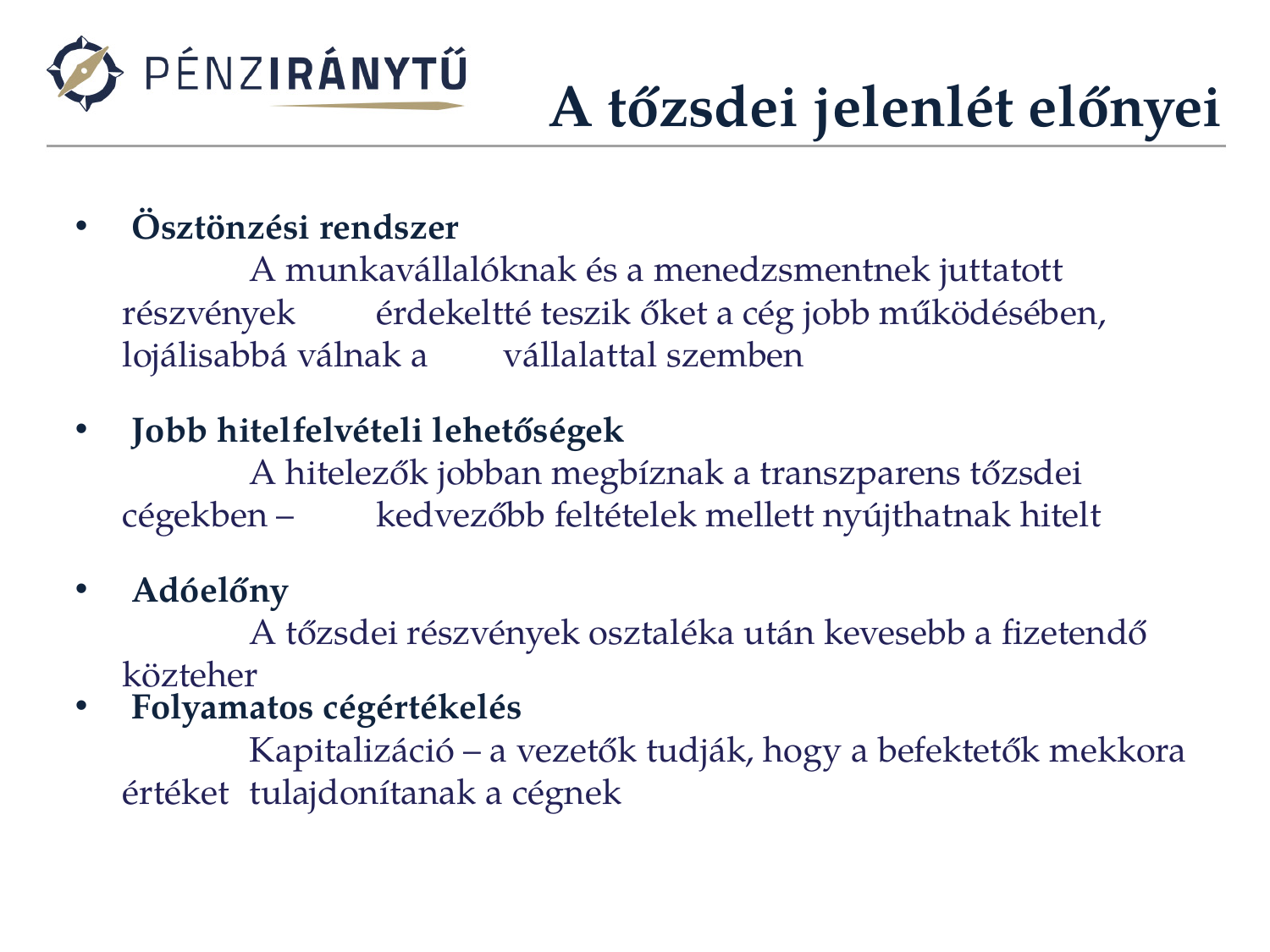

A tőzsdei jelenlét előnyei
 Ösztönzési rendszer
	A munkavállalóknak és a menedzsmentnek juttatott részvények 	érdekeltté teszik őket a cég jobb működésében, lojálisabbá válnak a 	vállalattal szemben
 Jobb hitelfelvételi lehetőségek
	A hitelezők jobban megbíznak a transzparens tőzsdei cégekben – 	kedvezőbb feltételek mellett nyújthatnak hitelt
 Adóelőny
	A tőzsdei részvények osztaléka után kevesebb a fizetendő közteher
 Folyamatos cégértékelés
	Kapitalizáció – a vezetők tudják, hogy a befektetők mekkora értéket 	tulajdonítanak a cégnek